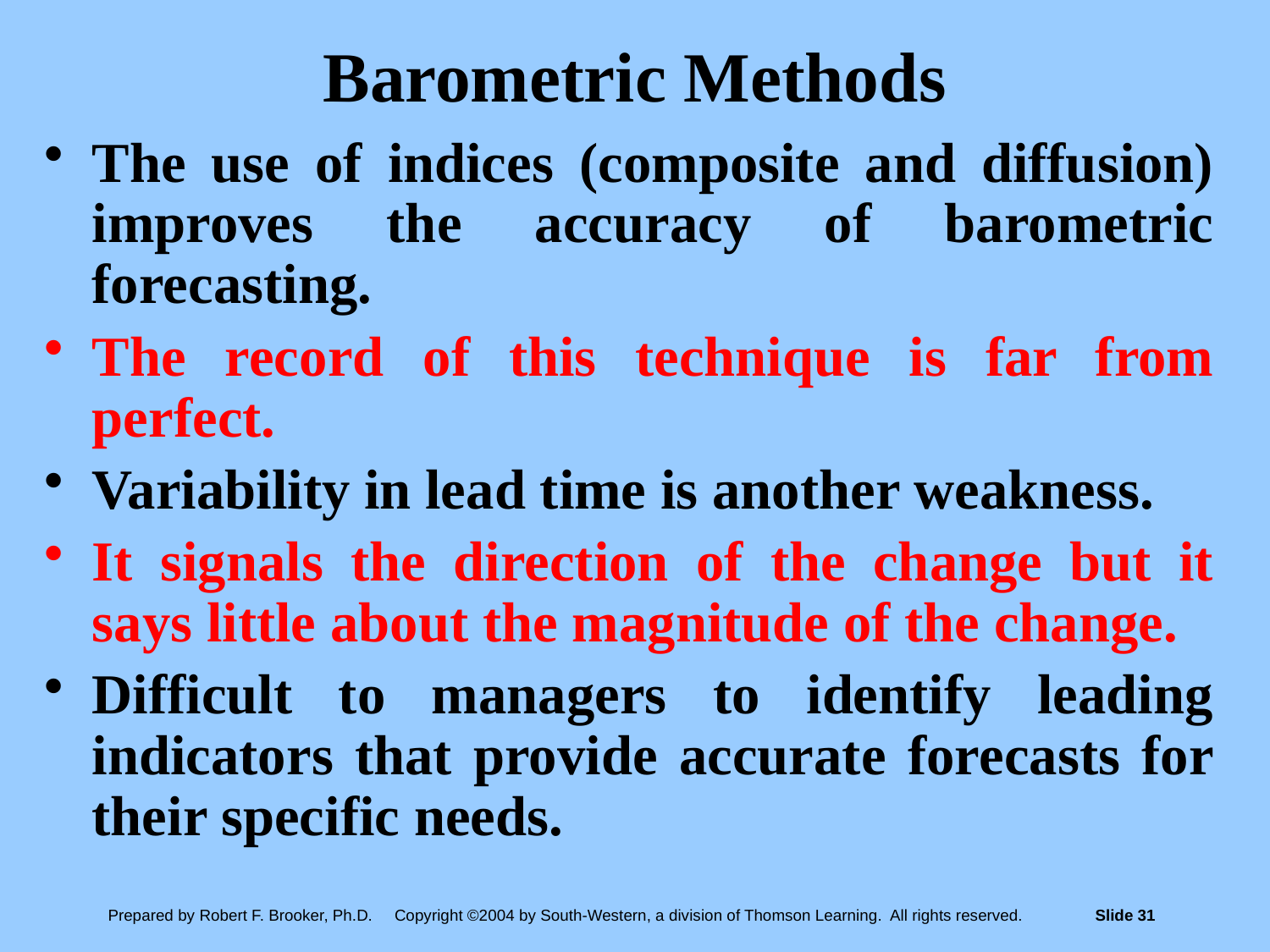

# Barometric Methods
The use of indices (composite and diffusion) improves the accuracy of barometric forecasting.
The record of this technique is far from perfect.
Variability in lead time is another weakness.
It signals the direction of the change but it says little about the magnitude of the change.
Difficult to managers to identify leading indicators that provide accurate forecasts for their specific needs.
Prepared by Robert F. Brooker, Ph.D.     Copyright ©2004 by South-Western, a division of Thomson Learning.  All rights reserved.	Slide 31